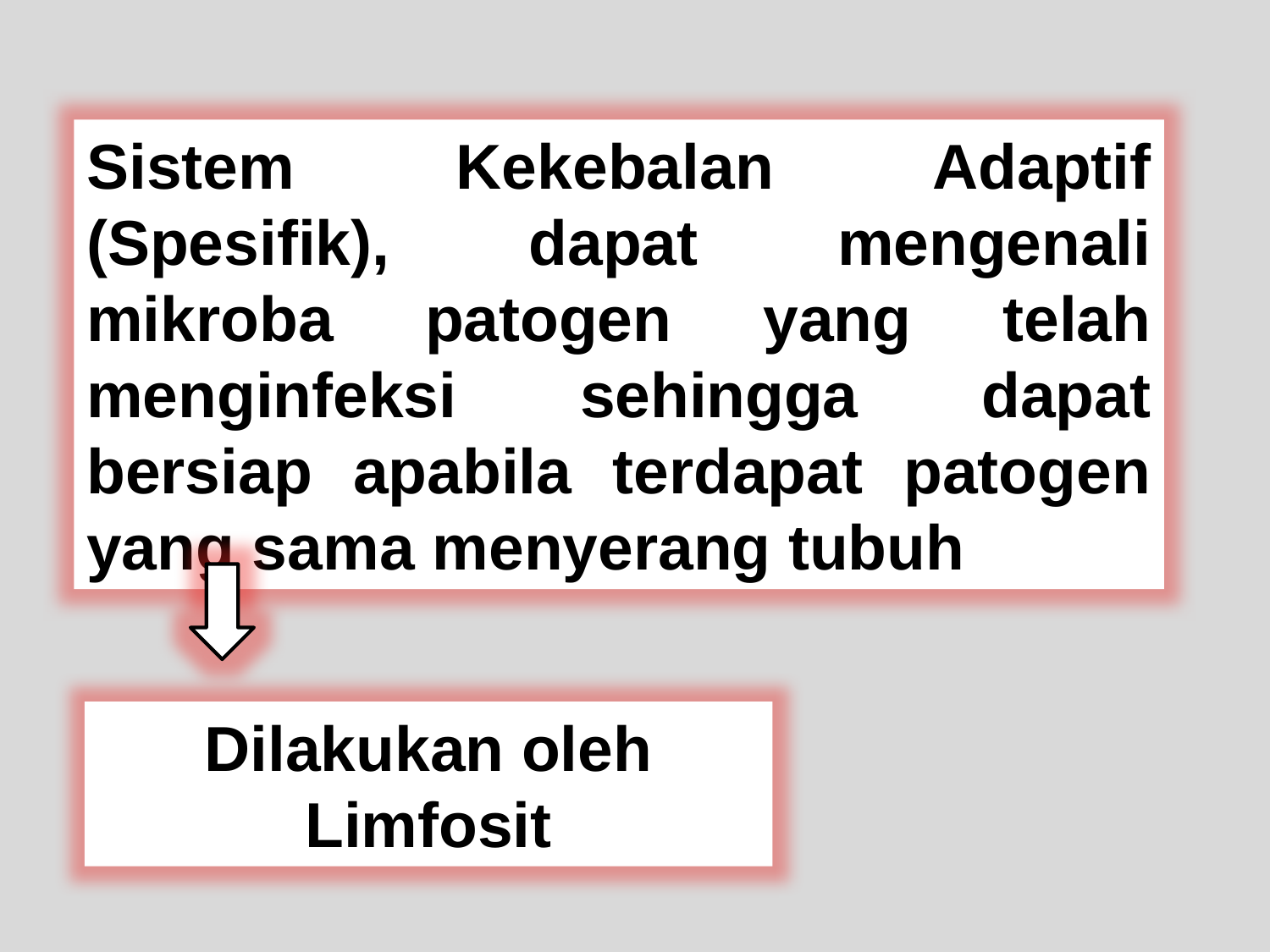

Sistem Kekebalan Adaptif (Spesifik), dapat mengenali mikroba patogen yang telah menginfeksi sehingga dapat bersiap apabila terdapat patogen yang sama menyerang tubuh

Dilakukan oleh Limfosit